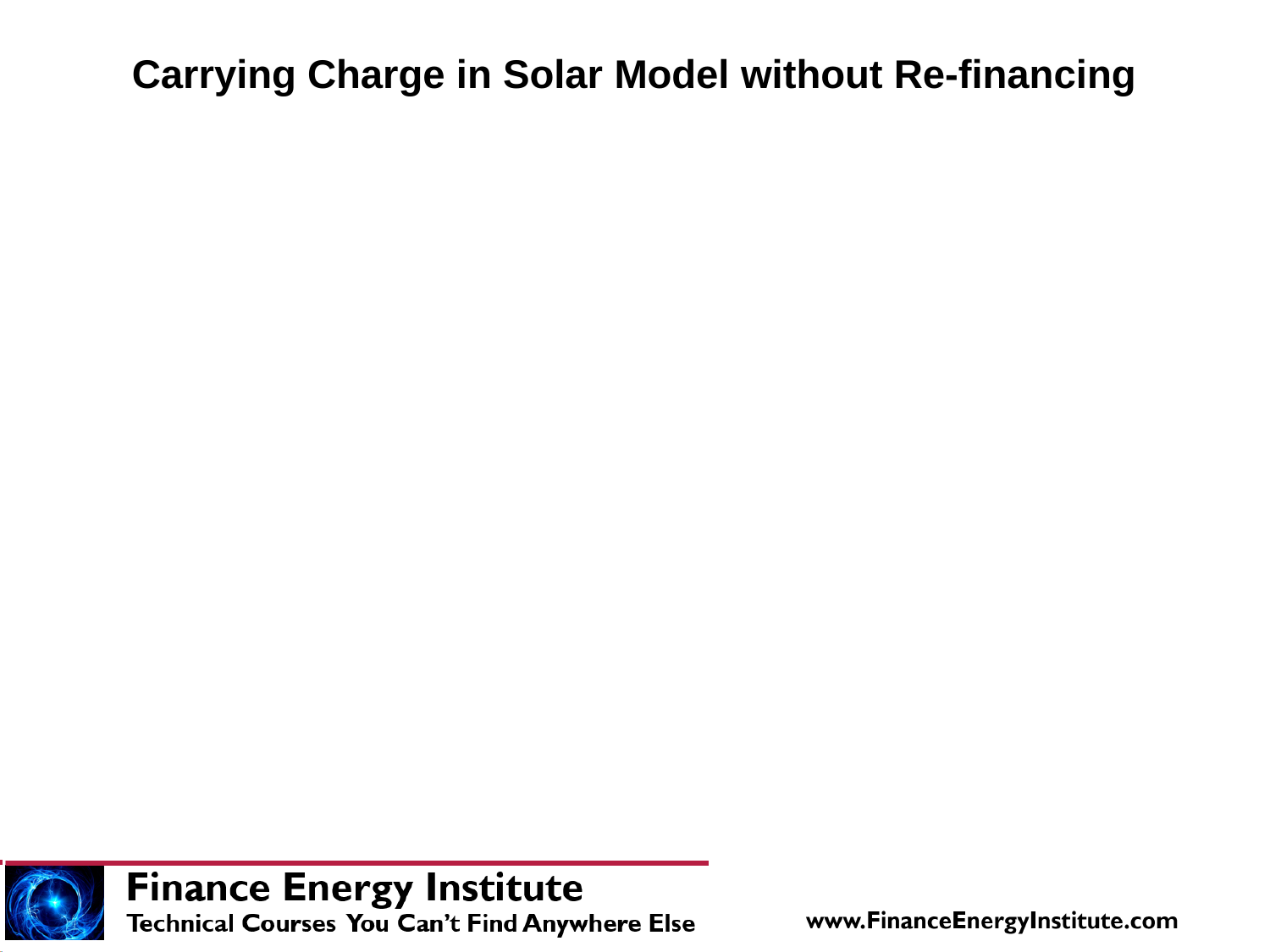

# Carrying Charge in Solar Model without Re-financing